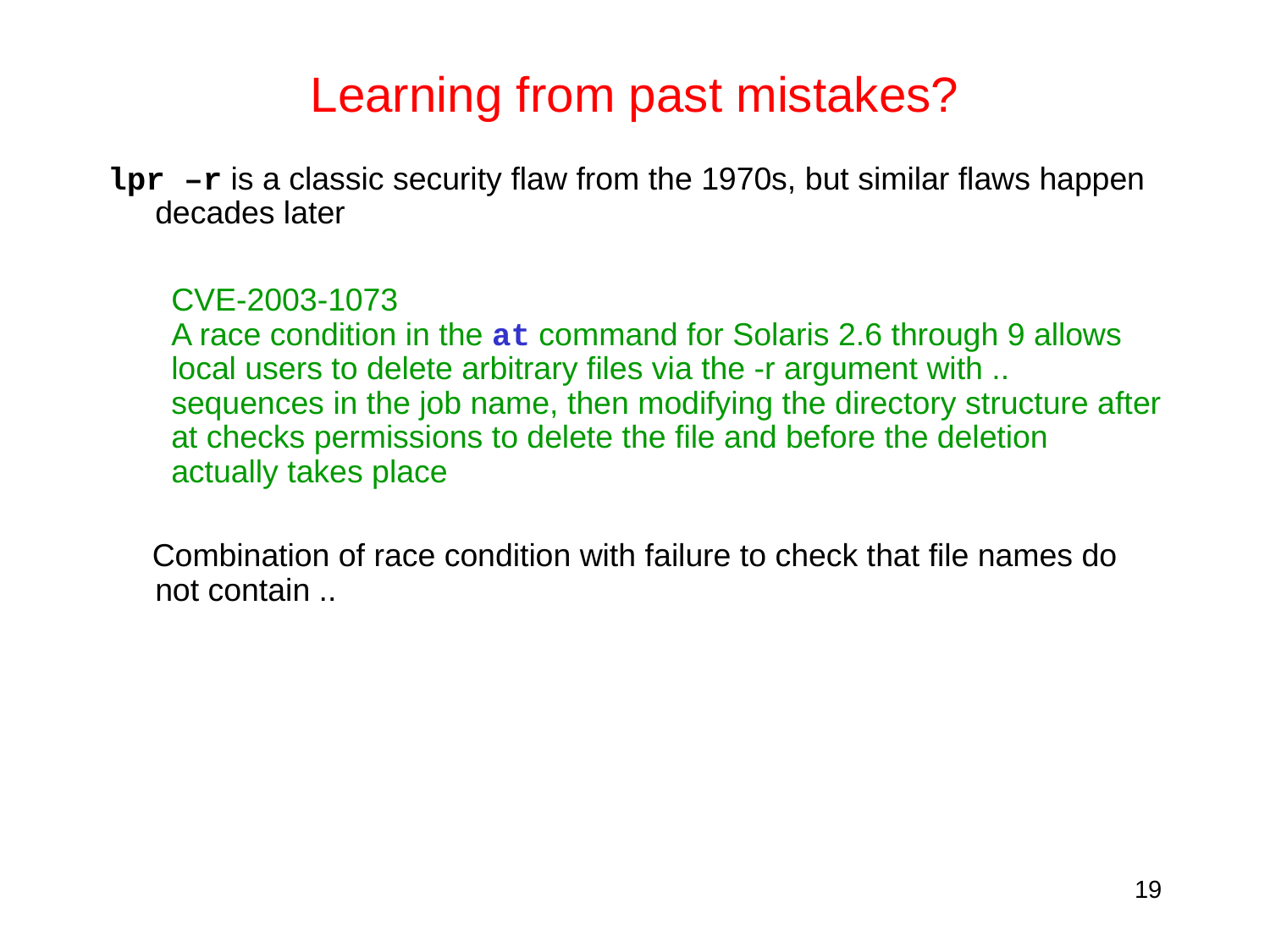

# Learning from past mistakes?
lpr –r is a classic security flaw from the 1970s, but similar flaws happen decades later

CVE-2003-1073
A race condition in the at command for Solaris 2.6 through 9 allows local users to delete arbitrary files via the -r argument with .. sequences in the job name, then modifying the directory structure after at checks permissions to delete the file and before the deletion actually takes place

     Combination of race condition with failure to check that file names do not contain ..
19